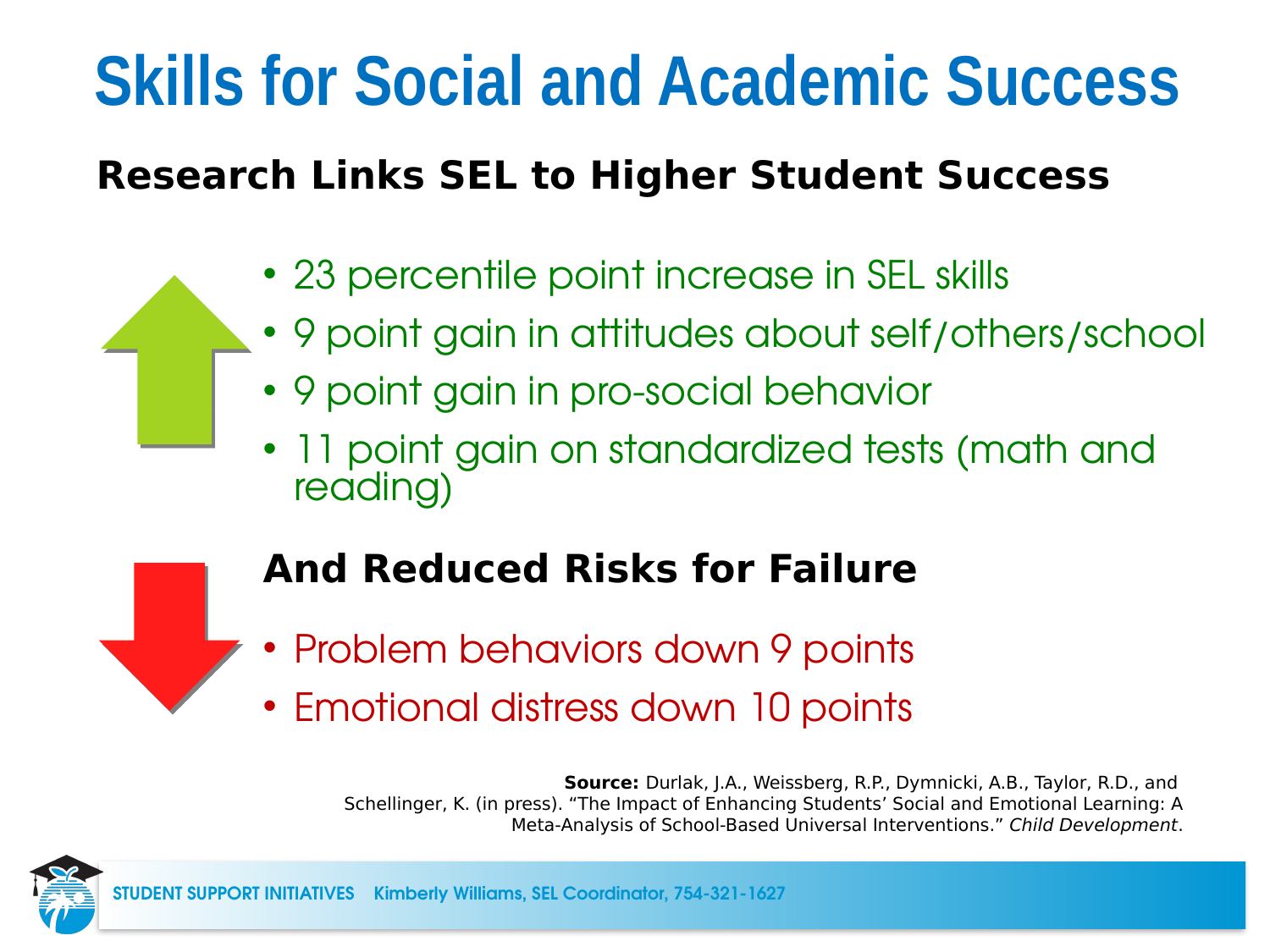

Skills for Social and Academic Success

Research Links SEL to Higher Student Success

23 percentile point increase in SEL skills
9 point gain in attitudes about self/others/school
9 point gain in pro-social behavior
11 point gain on standardized tests (math and reading)
And Reduced Risks for Failure
Problem behaviors down 9 points
Emotional distress down 10 points

Source: Durlak, J.A., Weissberg, R.P., Dymnicki, A.B., Taylor, R.D., and
Schellinger, K. (in press). “The Impact of Enhancing Students’ Social and Emotional Learning: A Meta-Analysis of School-Based Universal Interventions.” Child Development.
STUDENT SUPPORT INITIATIVES    Kimberly Williams, SEL Coordinator, 754-321-1627